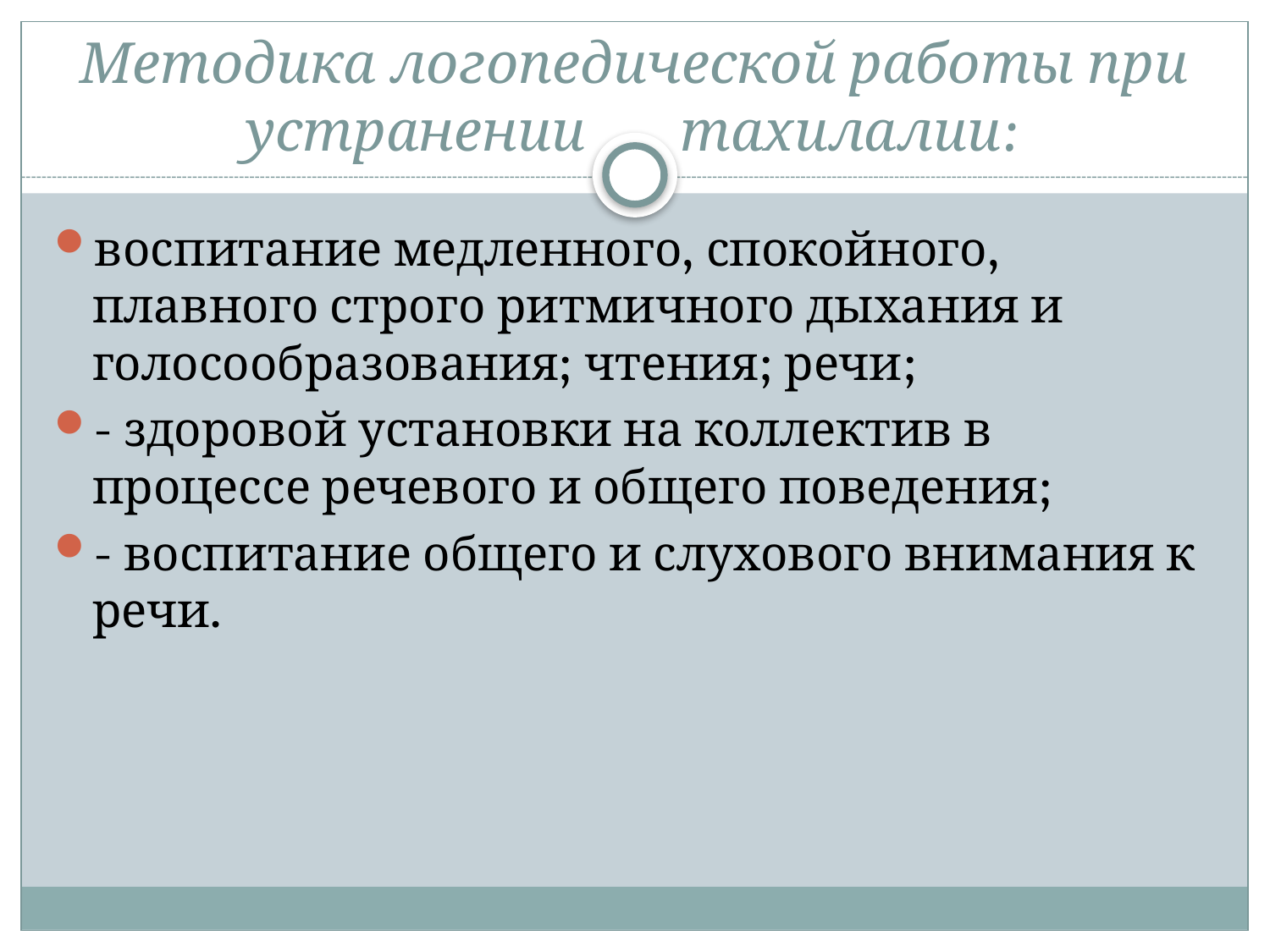

# Методика логопедической работы при устранении       тахилалии:
воспитание медленного, спокойного, плавного строго ритмичного дыхания и голосообразования; чтения; речи;
- здоровой установки на коллектив в процессе речевого и общего поведения;
- воспитание общего и слухового внимания к речи.